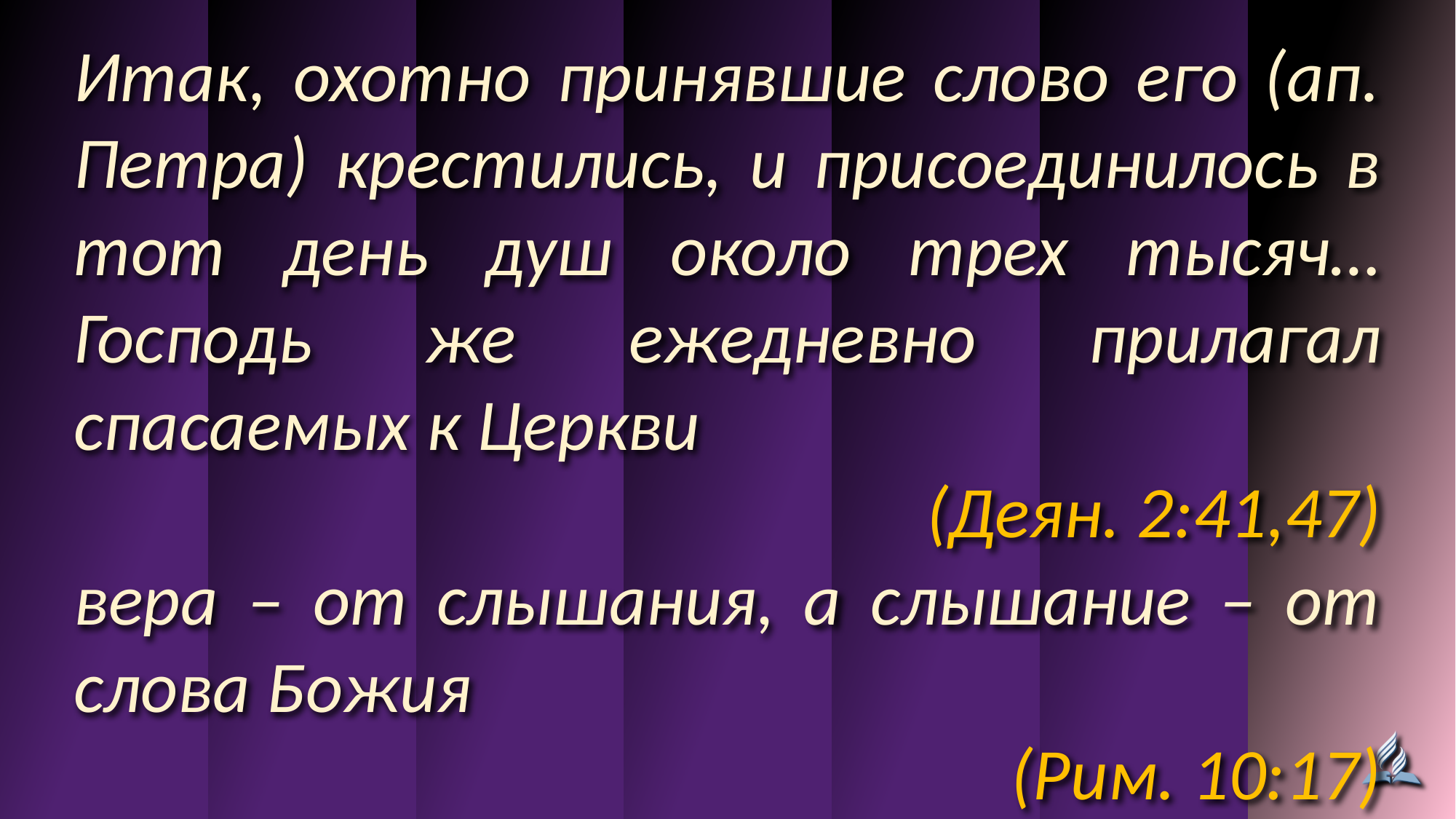

Итак, охотно принявшие слово его (ап. Петра) крестились, и присоединилось в тот день душ около трех тысяч… Господь же ежедневно прилагал спасаемых к Церкви
(Деян. 2:41,47)
вера – от слышания, а слышание – от слова Божия
(Рим. 10:17)